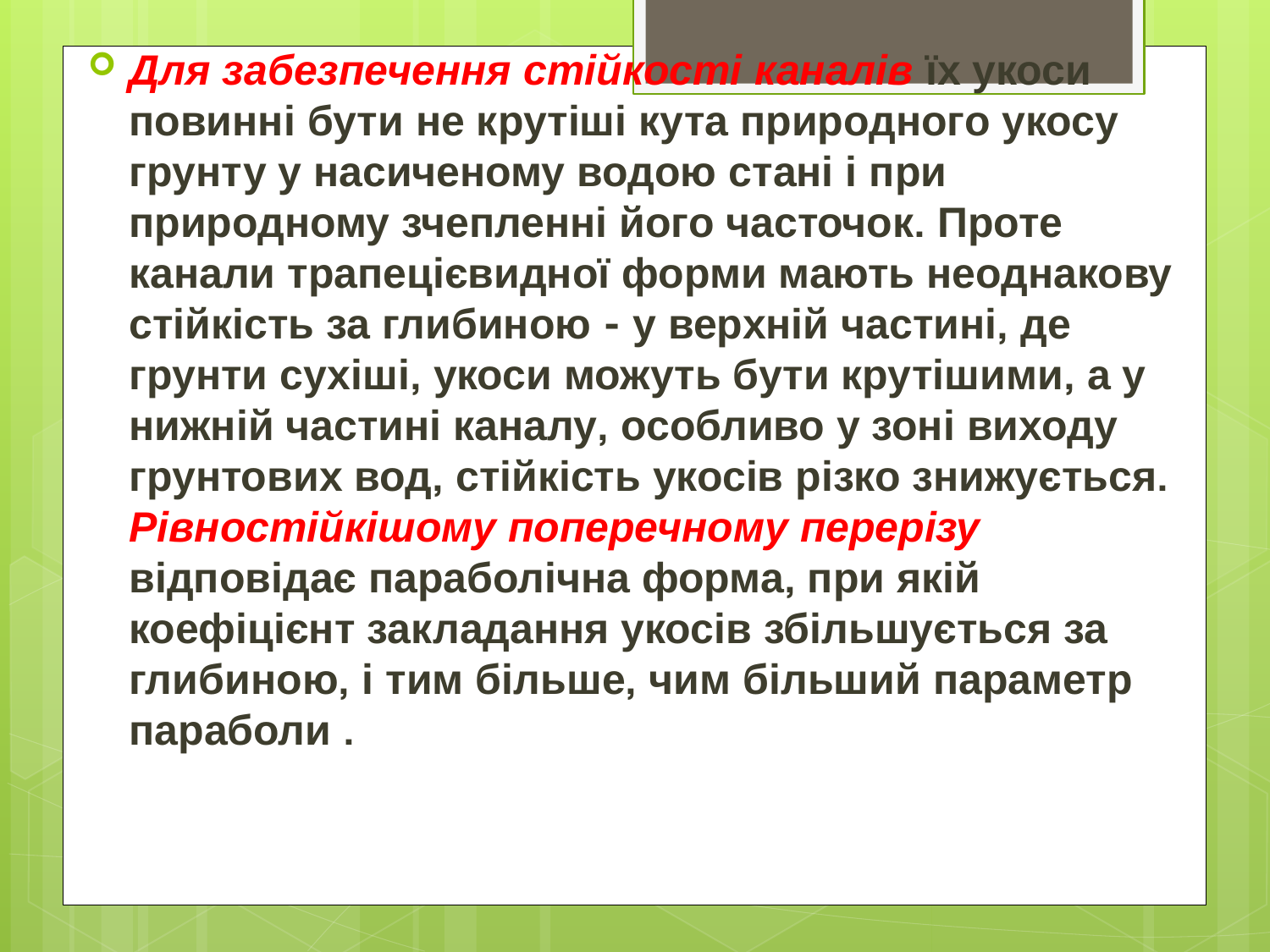

Для забезпечення стійкості каналів їх укоси повинні бути не крутіші кута природного укосу грунту у насиченому водою стані і при природному зчепленні його часточок. Проте канали трапецієвидної форми мають неоднакову стійкість за глибиною - у верхній частині, де грунти сухіші, укоси можуть бути крутішими, а у нижній частині каналу, особливо у зоні виходу грунтових вод, стійкість укосів різко знижується. Рівностійкішому поперечному перерізу відповідає параболічна форма, при якій коефіцієнт закладання укосів збільшується за глибиною, і тим більше, чим більший параметр параболи .